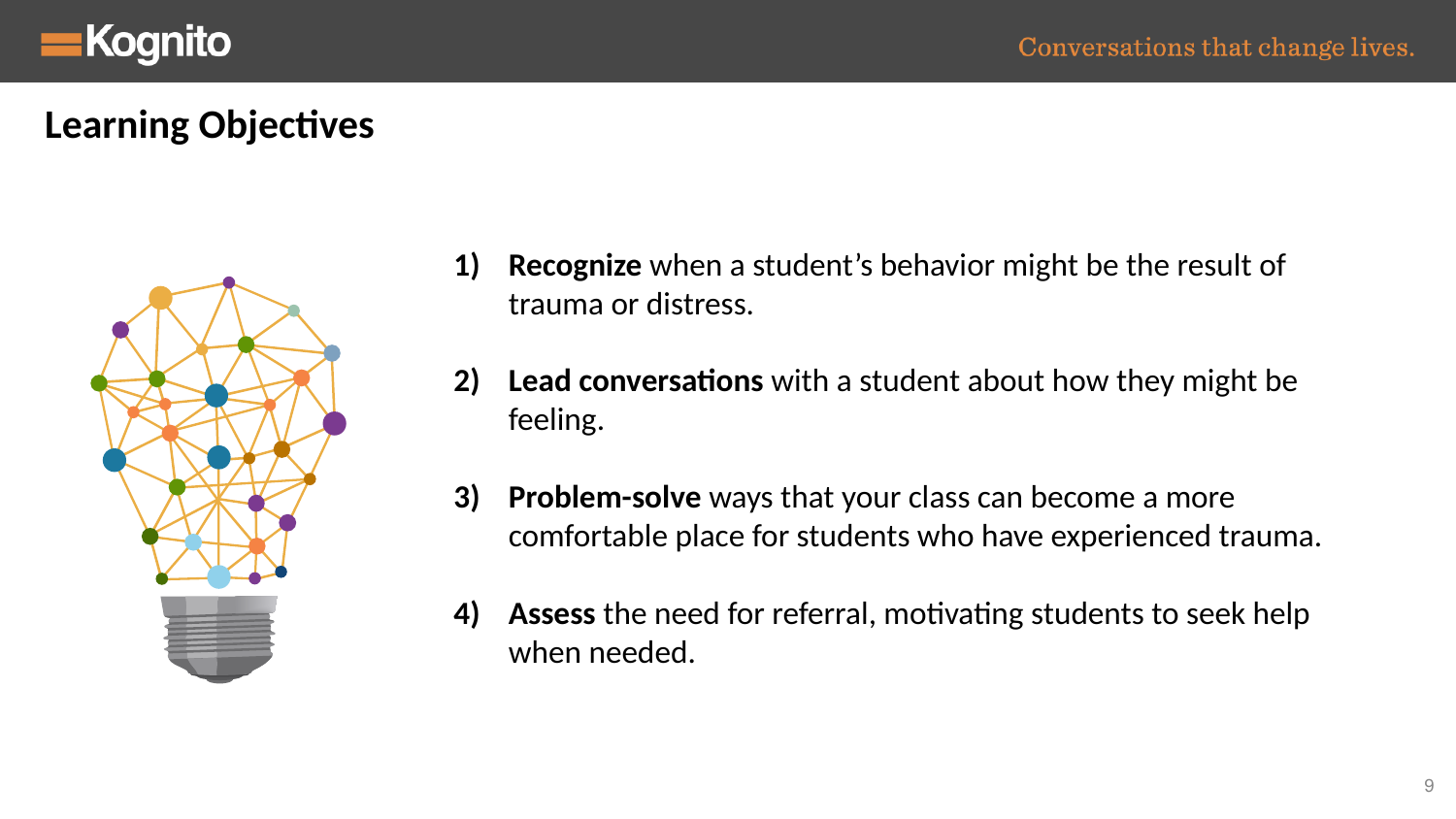

# Learning Objectives
Recognize when a student’s behavior might be the result of trauma or distress.
Lead conversations with a student about how they might be feeling.
Problem-solve ways that your class can become a more comfortable place for students who have experienced trauma.
Assess the need for referral, motivating students to seek help when needed.

9